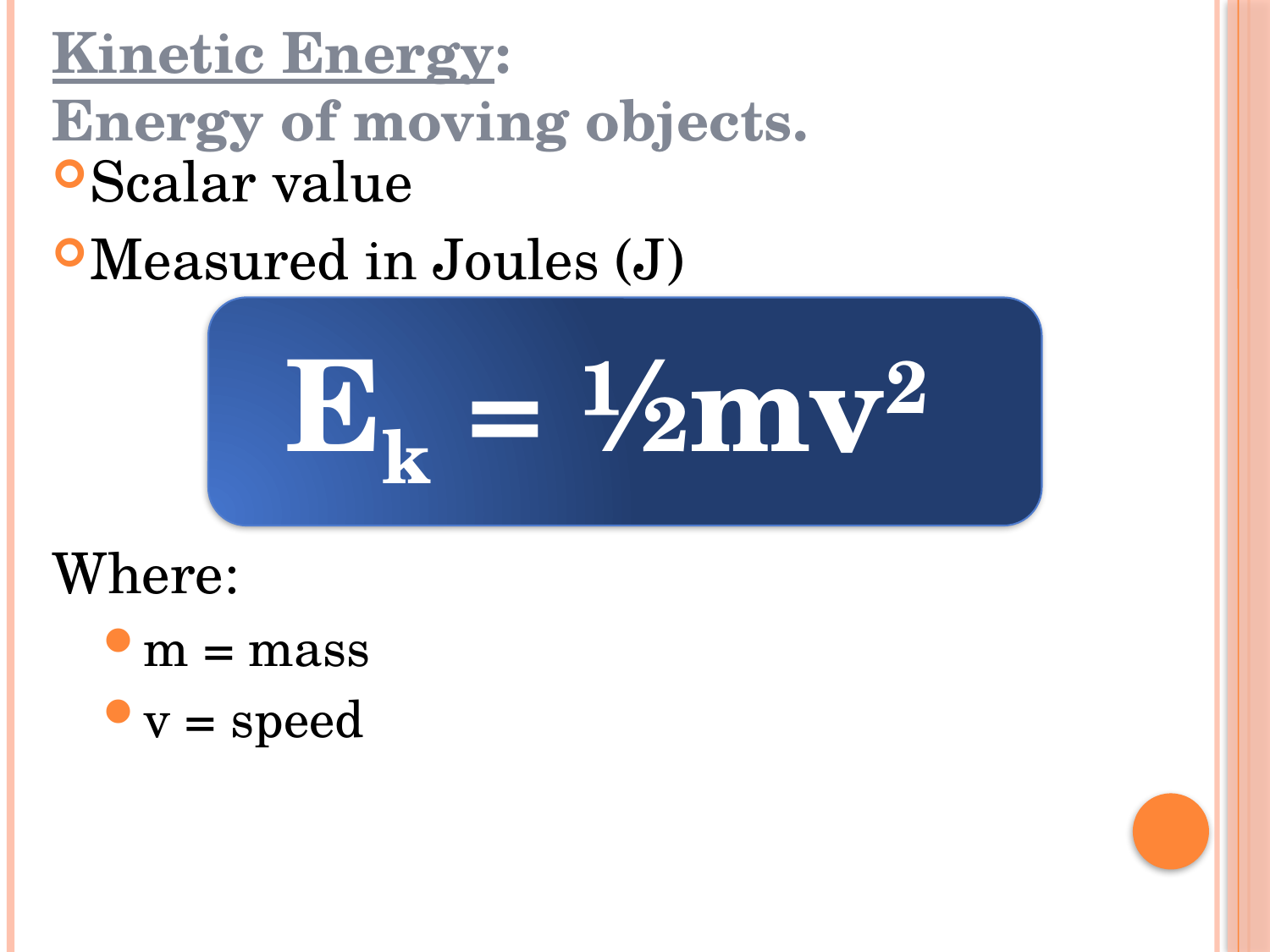

# Kinetic Energy: Energy of moving objects.
Scalar value
Measured in Joules (J)

Where:
m = mass
v = speed

Ek = ½mv2